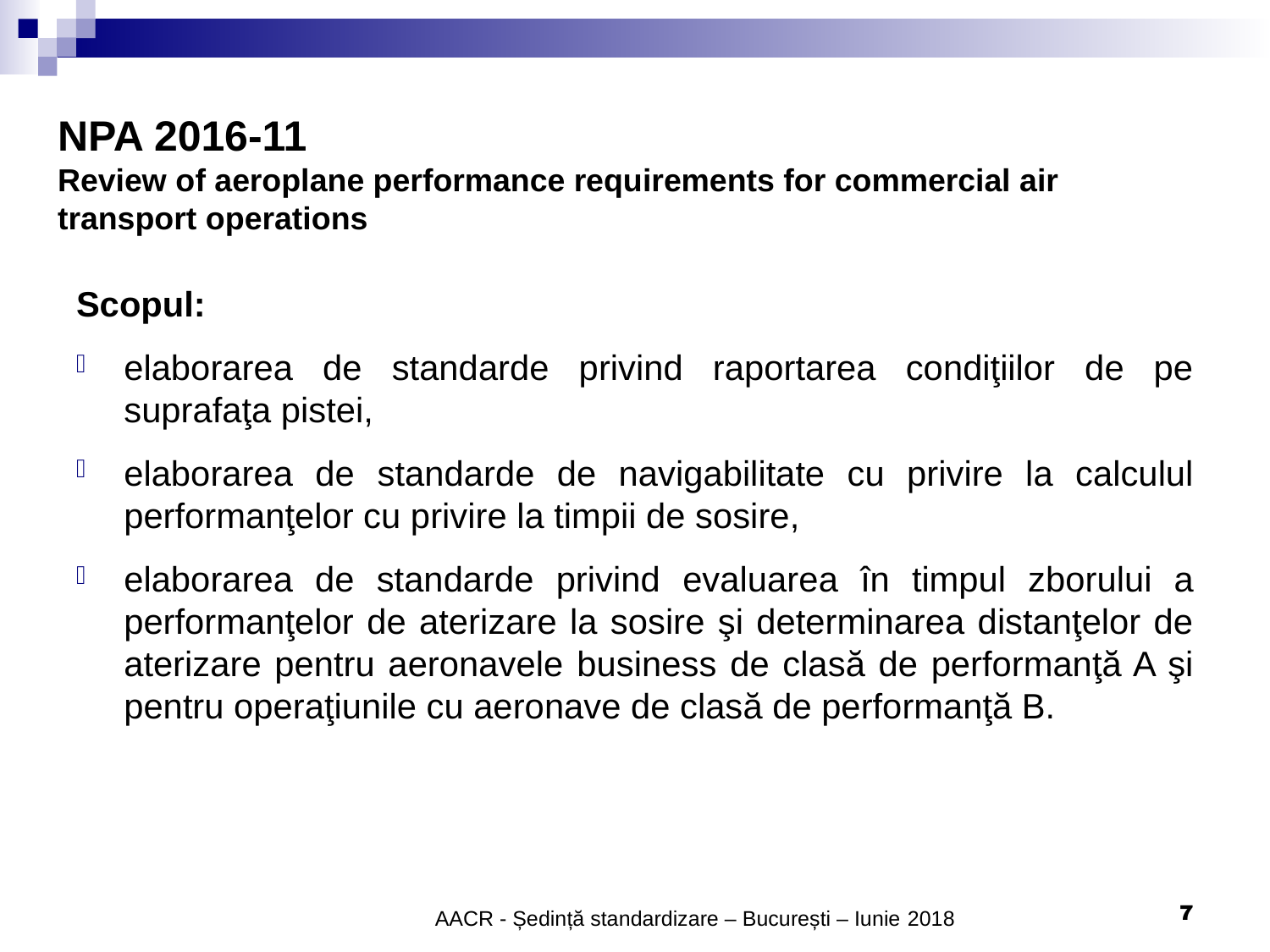

# NPA 2016-11 Review of aeroplane performance requirements for commercial air transport operations
Scopul:
elaborarea de standarde privind raportarea condiţiilor de pe suprafaţa pistei,
elaborarea de standarde de navigabilitate cu privire la calculul performanţelor cu privire la timpii de sosire,
elaborarea de standarde privind evaluarea în timpul zborului a performanţelor de aterizare la sosire şi determinarea distanţelor de aterizare pentru aeronavele business de clasă de performanţă A şi pentru operaţiunile cu aeronave de clasă de performanţă B.
7
AACR - Ședință standardizare – București – Iunie 2018